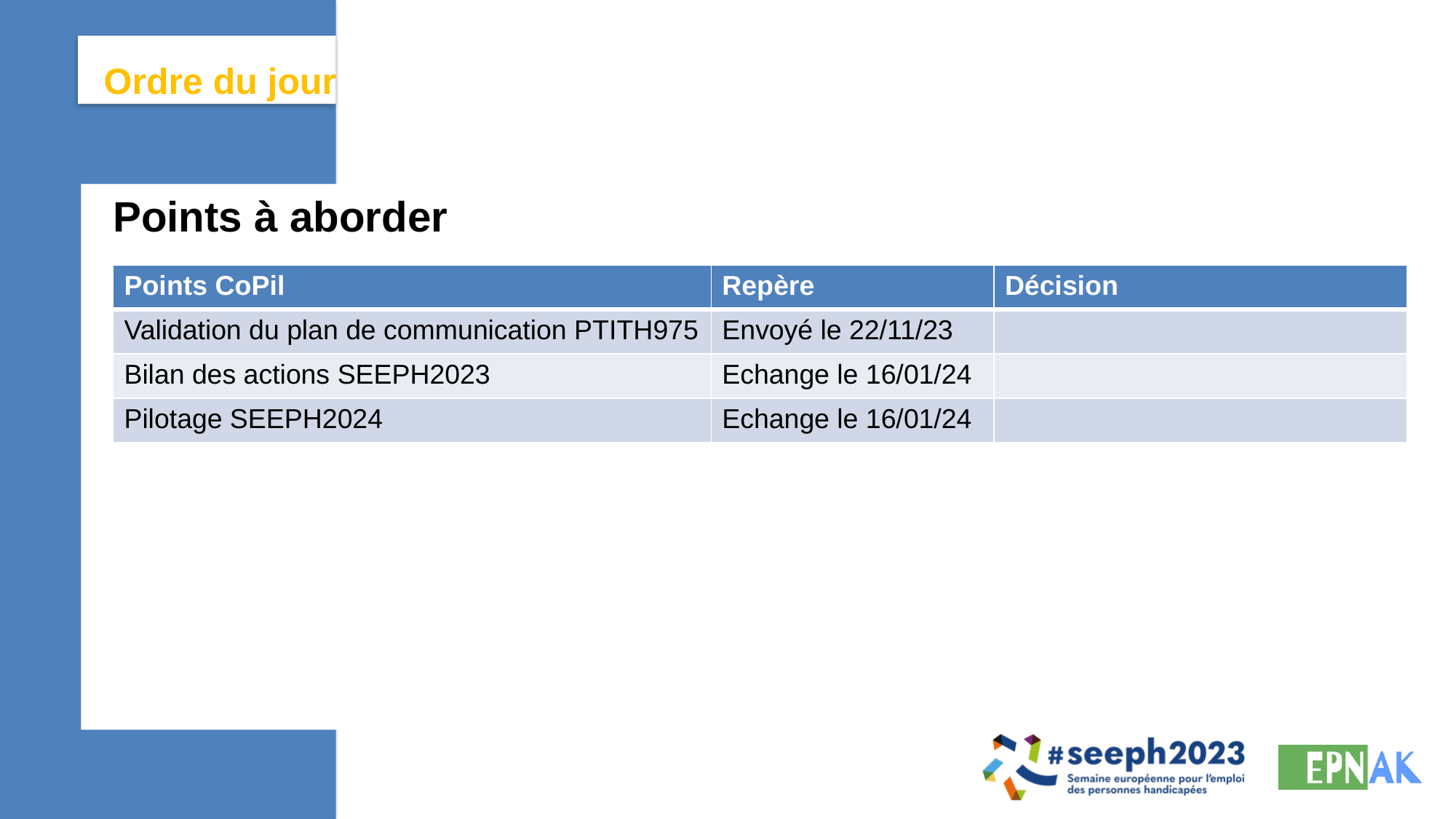

Ordre du jour
Points à aborder

| Points CoPil | Repère | Décision |
| --- | --- | --- |
| Validation du plan de communication PTITH975 | Envoyé le 22/11/23 |  |
| Bilan des actions SEEPH2023 | Echange le 16/01/24 |  |
| Pilotage SEEPH2024 | Echange le 16/01/24 |  |